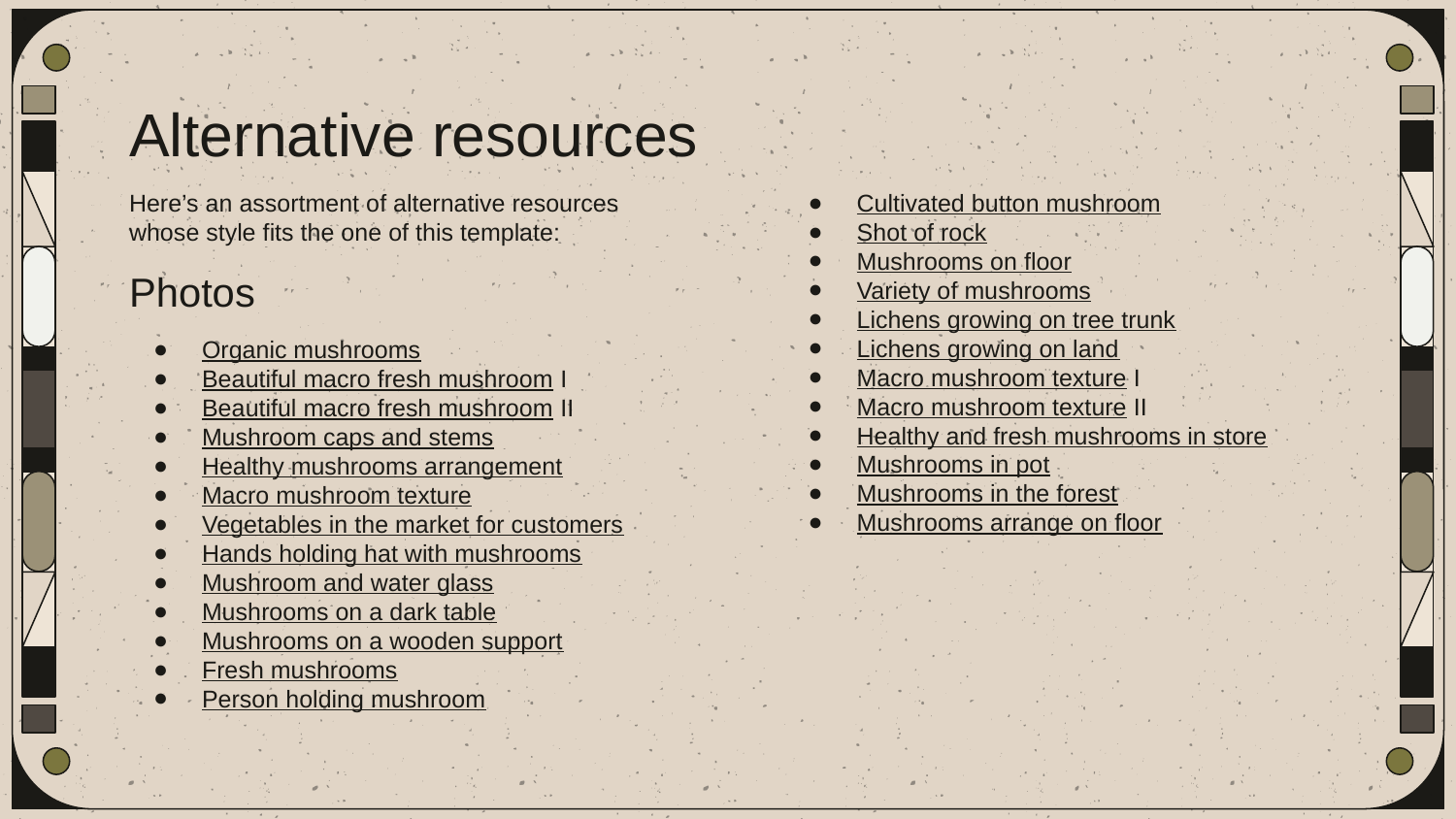

# Alternative resources
Here’s an assortment of alternative resources whose style fits the one of this template:
Photos
Organic mushrooms
Beautiful macro fresh mushroom I
Beautiful macro fresh mushroom II
Mushroom caps and stems
Healthy mushrooms arrangement
Macro mushroom texture
Vegetables in the market for customers
Hands holding hat with mushrooms
Mushroom and water glass
Mushrooms on a dark table
Mushrooms on a wooden support
Fresh mushrooms
Person holding mushroom
Cultivated button mushroom
Shot of rock
Mushrooms on floor
Variety of mushrooms
Lichens growing on tree trunk
Lichens growing on land
Macro mushroom texture I
Macro mushroom texture II
Healthy and fresh mushrooms in store
Mushrooms in pot
Mushrooms in the forest
Mushrooms arrange on floor